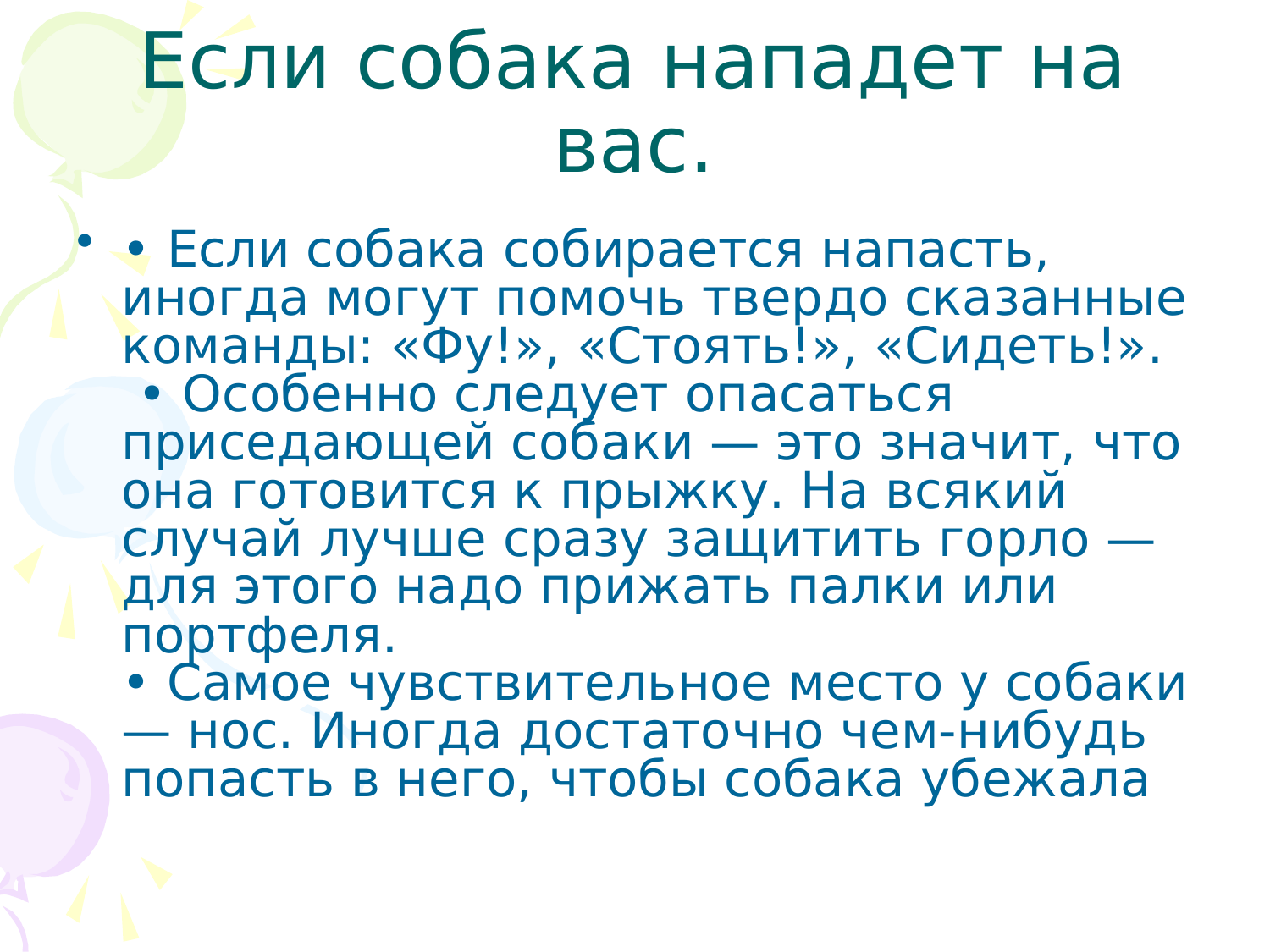

Если собака нападет на вас.
• Если собака собирается напасть, иногда могут помочь твердо сказанные команды: «Фу!», «Стоять!», «Сидеть!».
 • Особенно следует опасаться приседаю­щей собаки — это значит, что она готовит­ся к прыжку. На всякий случай лучше сразу защитить горло — для этого надо прижать палки или портфеля.
• Самое чувствитель­ное место у собаки — нос. Иногда доста­точно чем-нибудь попасть в него, чтобы собака убежала